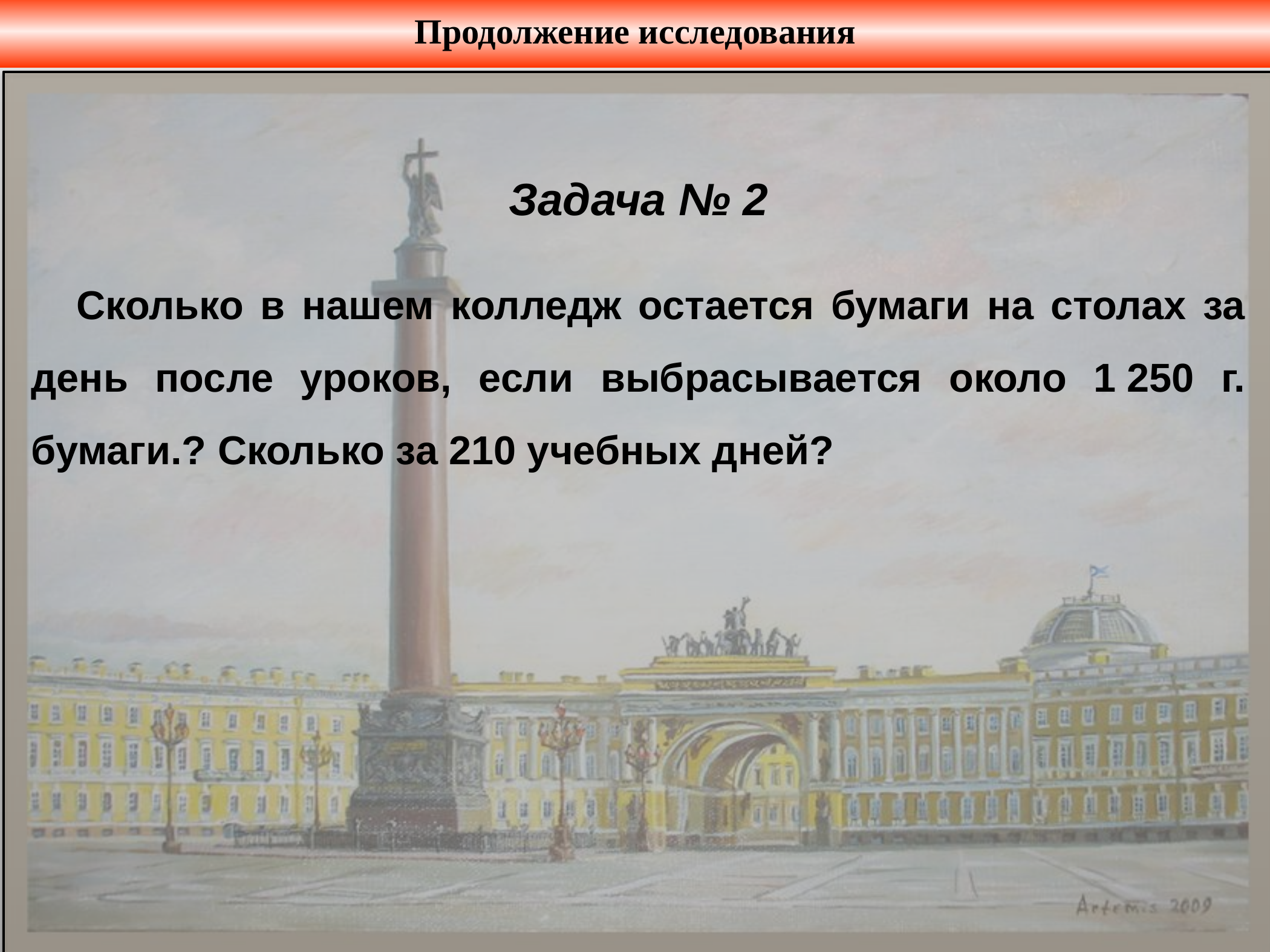

Продолжение исследования

Задача № 2
Сколько в нашем колледж остается бумаги на столах за день после уроков, если выбрасывается около 1 250 г. бумаги.? Сколько за 210 учебных дней?